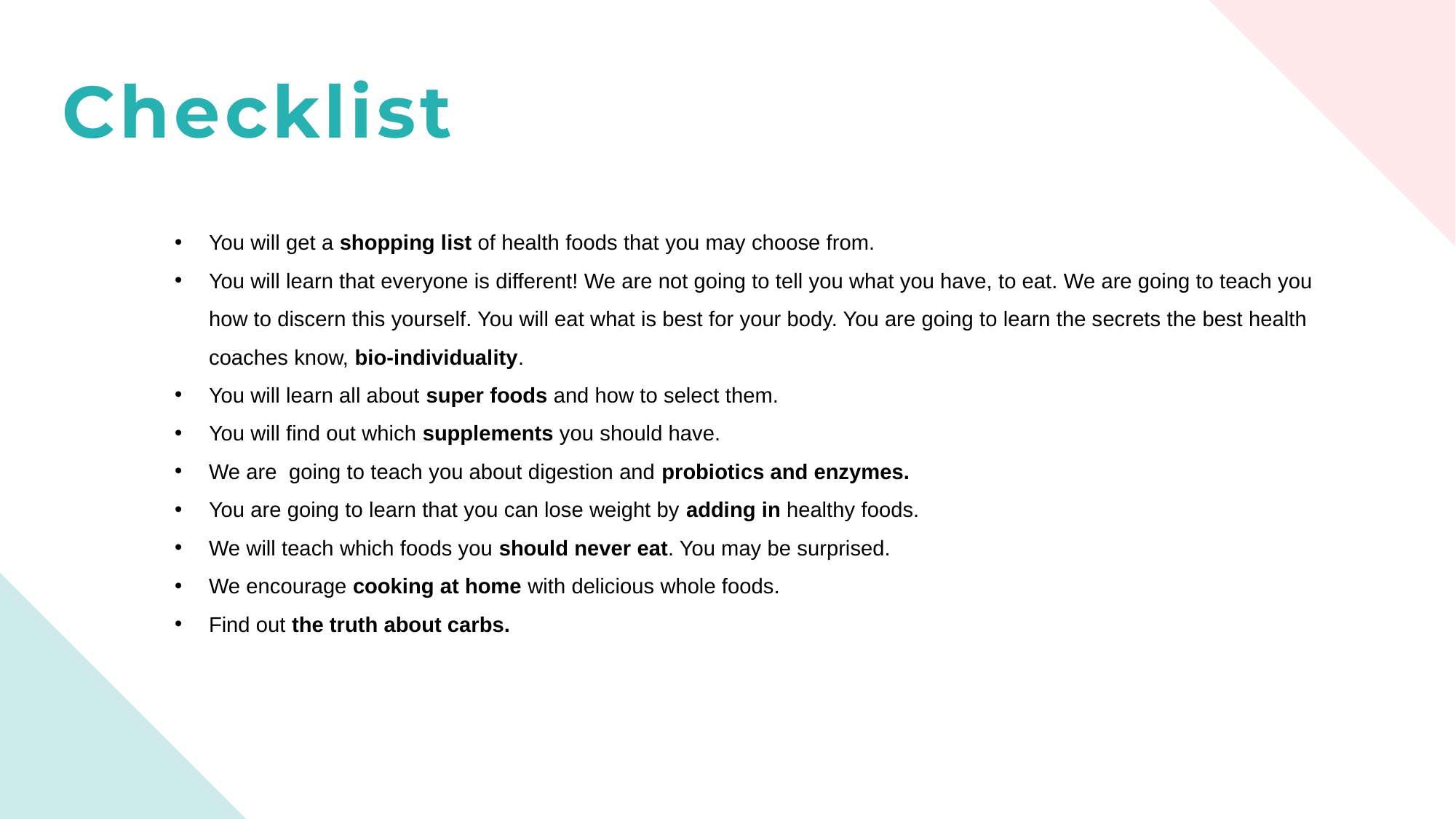

Checklist
You will get a shopping list of health foods that you may choose from.
You will learn that everyone is different! We are not going to tell you what you have, to eat. We are going to teach you how to discern this yourself. You will eat what is best for your body. You are going to learn the secrets the best health coaches know, bio-individuality.
You will learn all about super foods and how to select them.
You will find out which supplements you should have.
We are  going to teach you about digestion and probiotics and enzymes.
You are going to learn that you can lose weight by adding in healthy foods.
We will teach which foods you should never eat. You may be surprised.
We encourage cooking at home with delicious whole foods.
Find out the truth about carbs.